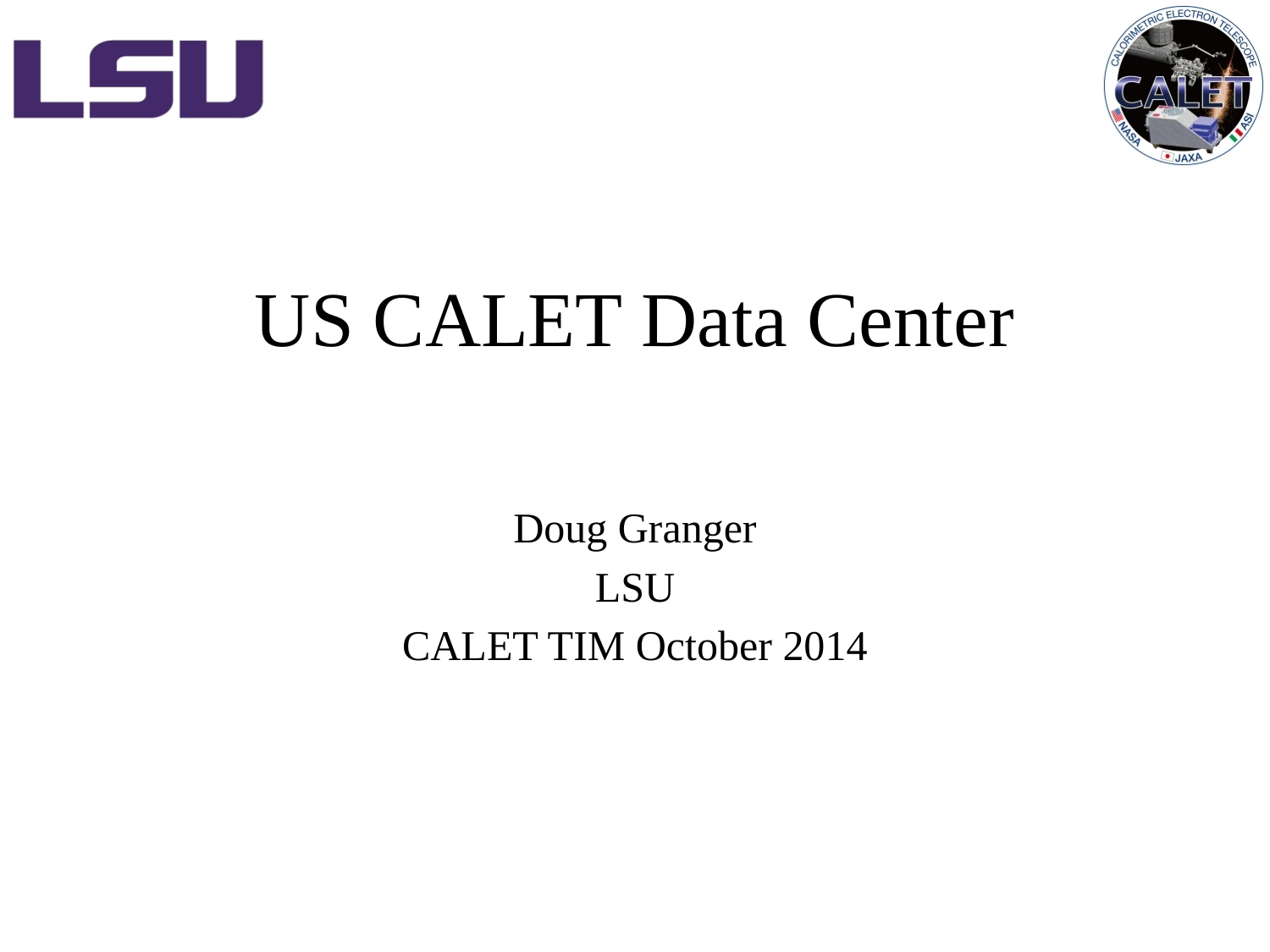

# US CALET Data Center
Doug Granger
LSU
CALET TIM October 2014